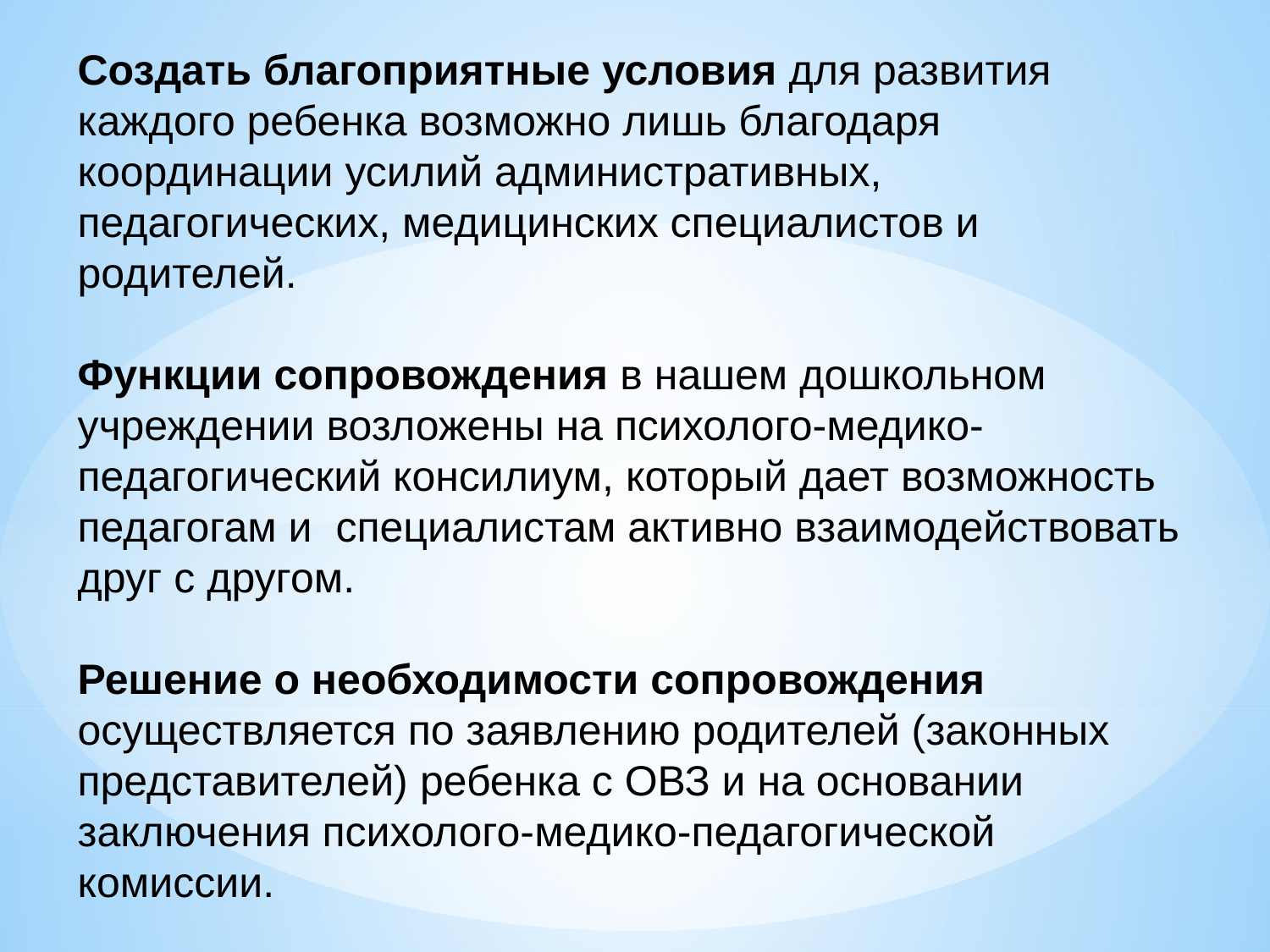

# Создать благоприятные условия для развития каждого ребенка возможно лишь благодаря координации усилий административных, педагогических, медицинских специалистов и родителей. Функции сопровождения в нашем дошкольном учреждении возложены на психолого-медико-педагогический консилиум, который дает возможность педагогам и  специалистам активно взаимодействовать друг с другом. Решение о необходимости сопровождения осуществляется по заявлению родителей (законных  представителей) ребенка с ОВЗ и на основании заключения психолого-медико-педагогической комиссии.